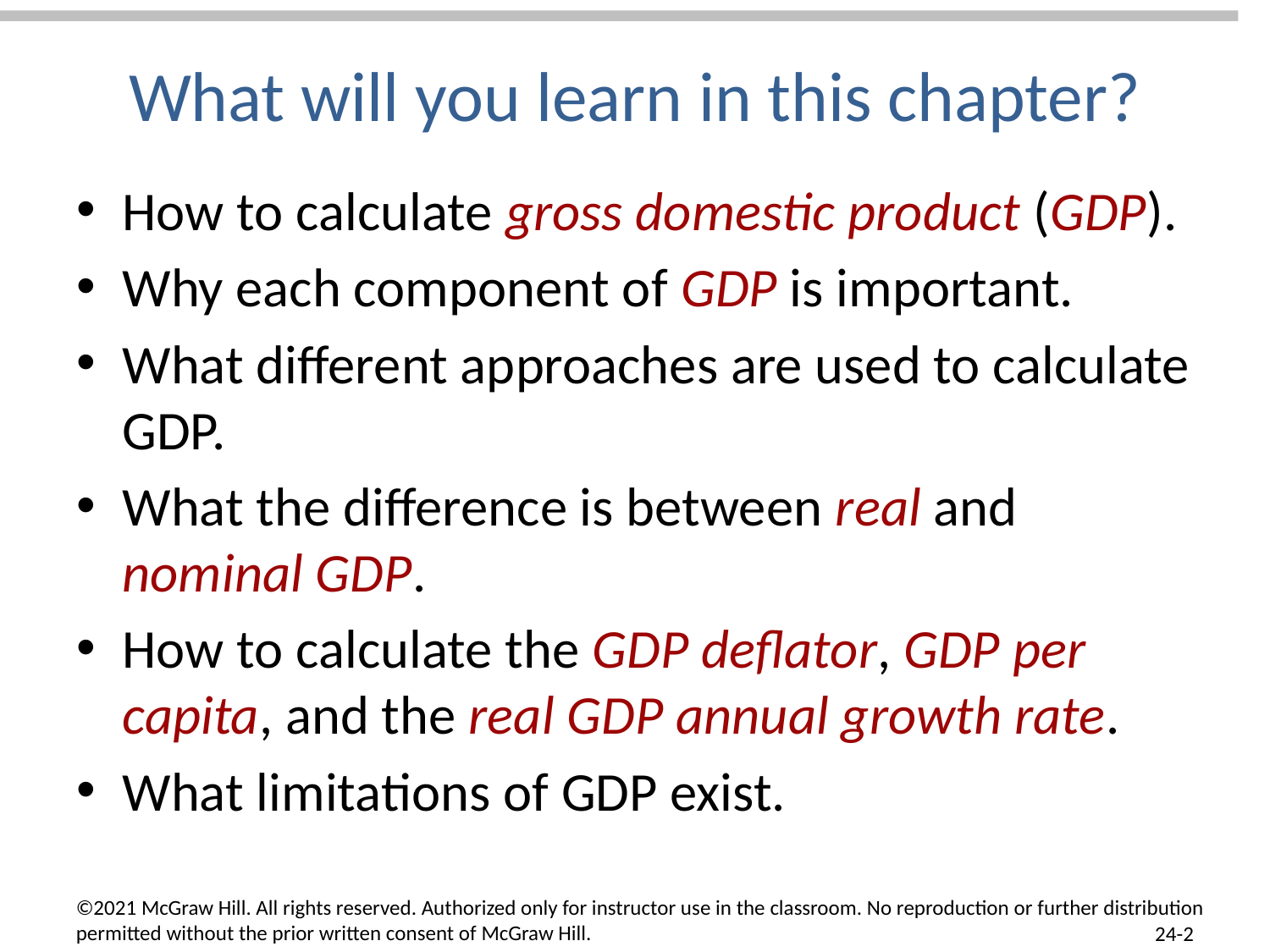

# What will you learn in this chapter?
How to calculate gross domestic product (GDP).
Why each component of GDP is important.
What different approaches are used to calculate GDP.
What the difference is between real and nominal GDP.
How to calculate the GDP deflator, GDP per capita, and the real GDP annual growth rate.
What limitations of GDP exist.